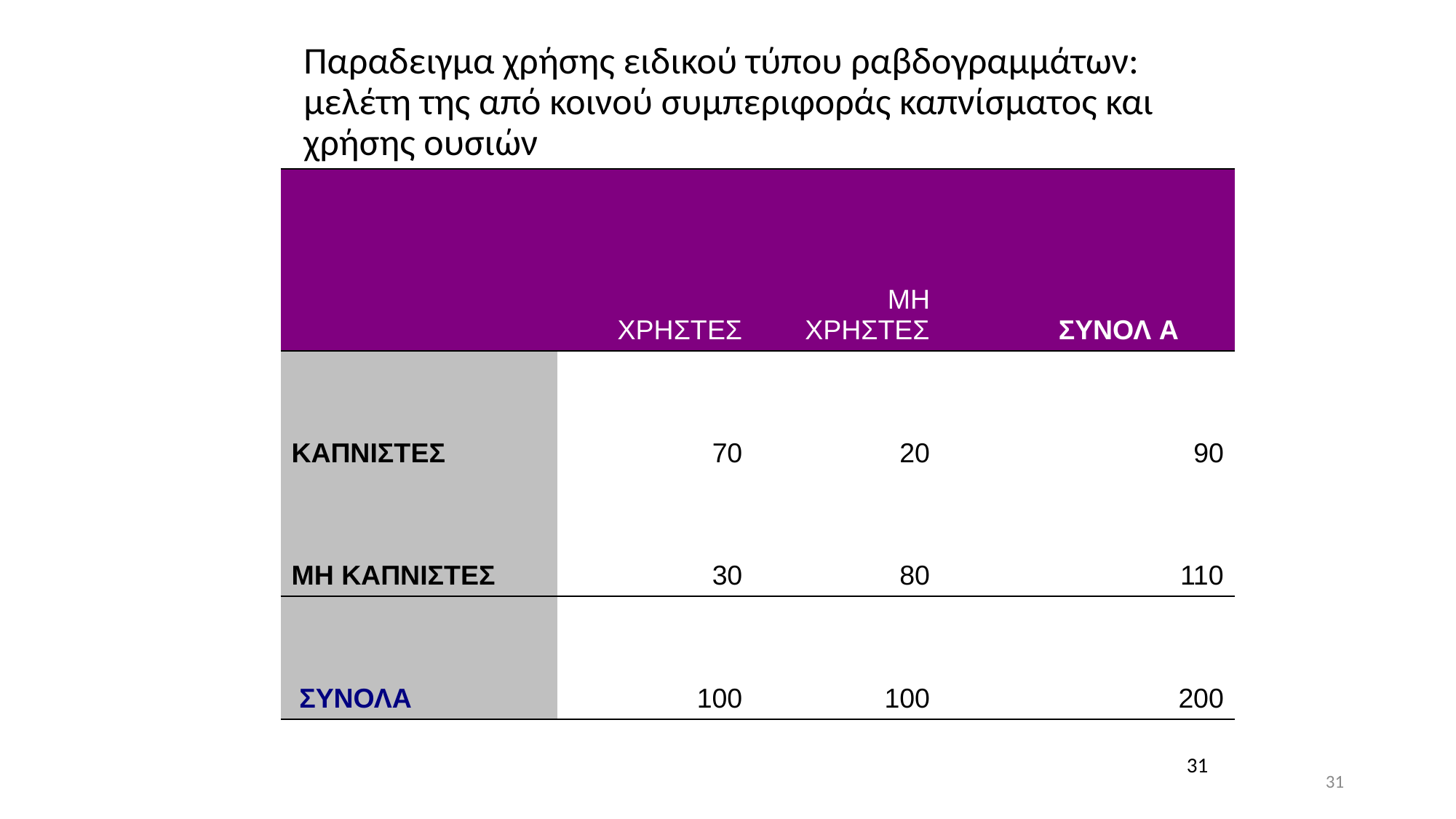

# Παραδειγμα χρήσης ειδικού τύπου ραβδογραμμάτων: μελέτη της από κοινού συμπεριφοράς καπνίσματος και χρήσης ουσιών
|  | ΧΡΗΣΤΕΣ | ΜΗ ΧΡΗΣΤΕΣ | ΣΥΝΟΛ Α |
| --- | --- | --- | --- |
| ΚΑΠΝΙΣΤΕΣ | 70 | 20 | 90 |
| ΜΗ ΚΑΠΝΙΣΤΕΣ | 30 | 80 | 110 |
| ΣΥΝΟΛΑ | 100 | 100 | 200 |
31
31